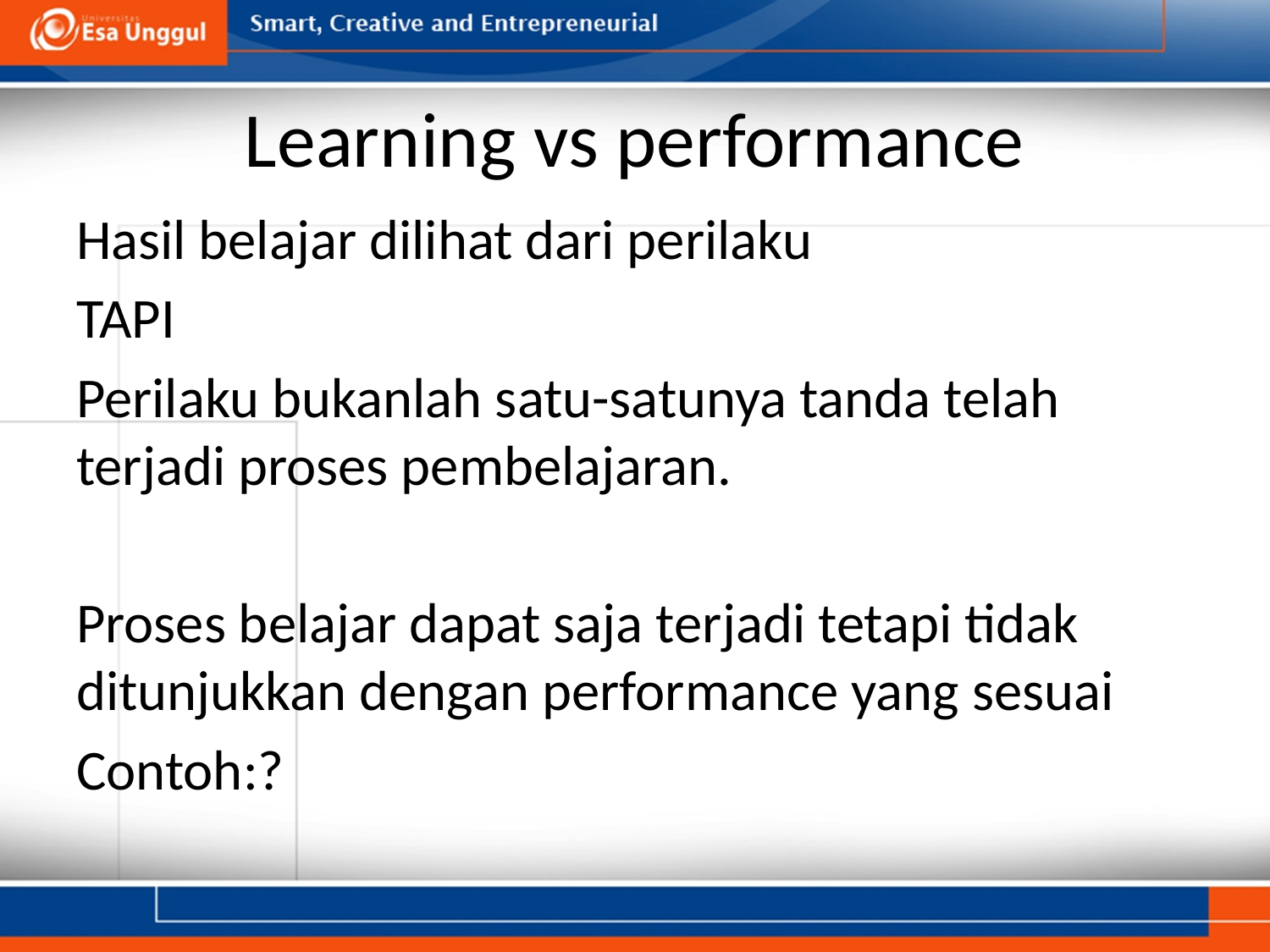

# Learning vs performance
Hasil belajar dilihat dari perilaku
TAPI
Perilaku bukanlah satu-satunya tanda telah terjadi proses pembelajaran.

Proses belajar dapat saja terjadi tetapi tidak ditunjukkan dengan performance yang sesuai
Contoh:?